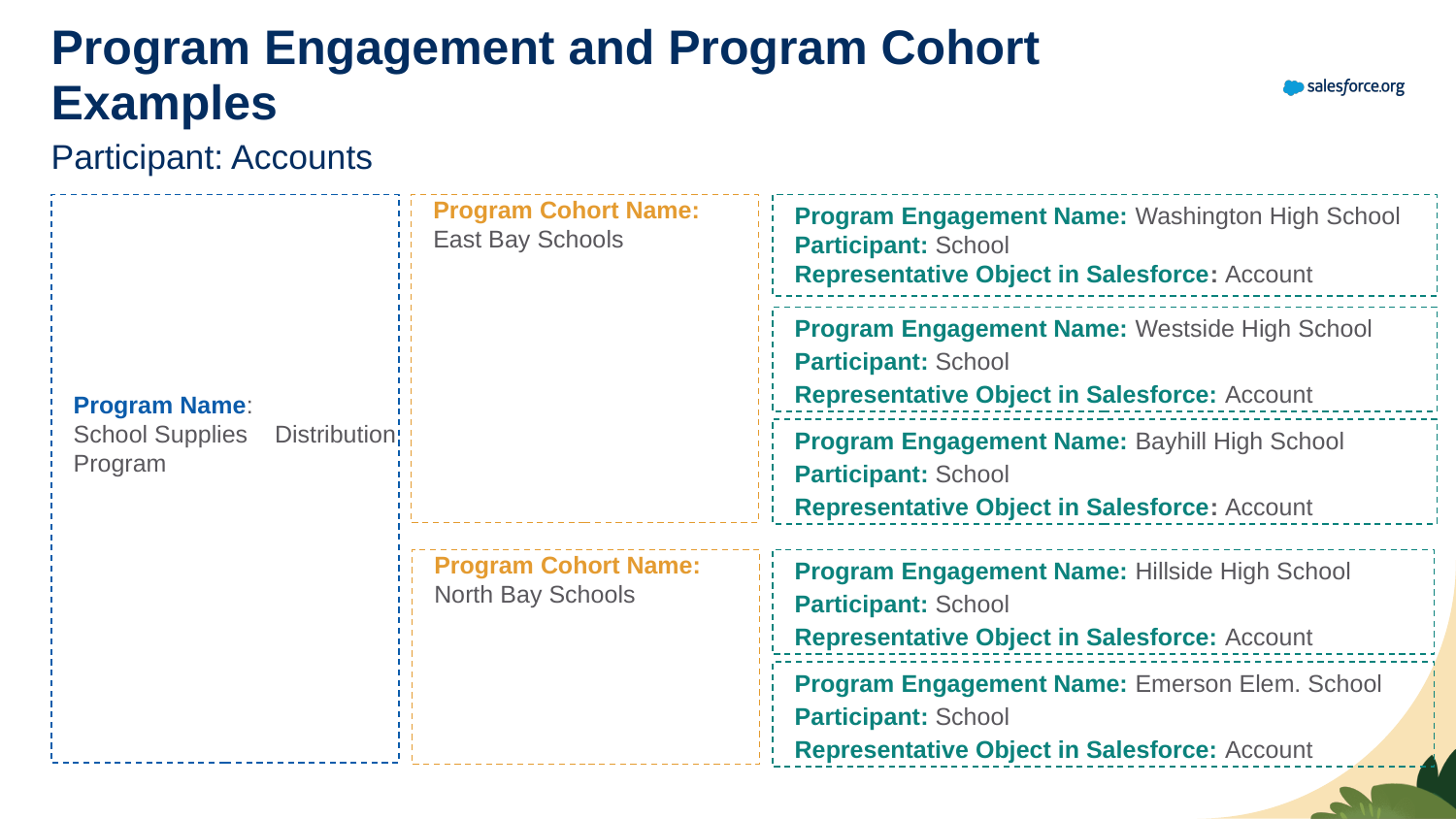

# Program Engagement and Program Cohort Examples
Participant: Accounts
Program Name:           School Supplies    Distribution Program

Program Cohort Name:  East Bay Schools

Program Engagement Name: Washington High School
Participant: School
Representative Object in Salesforce: Account

Program Engagement Name: Westside High School
Participant: School
Representative Object in Salesforce: Account

Program Engagement Name: Bayhill High School
Participant: School
Representative Object in Salesforce: Account

Program Cohort Name: North Bay Schools

Program Engagement Name: Hillside High School
Participant: School
Representative Object in Salesforce: Account

Program Engagement Name: Emerson Elem. School
Participant: School
Representative Object in Salesforce: Account